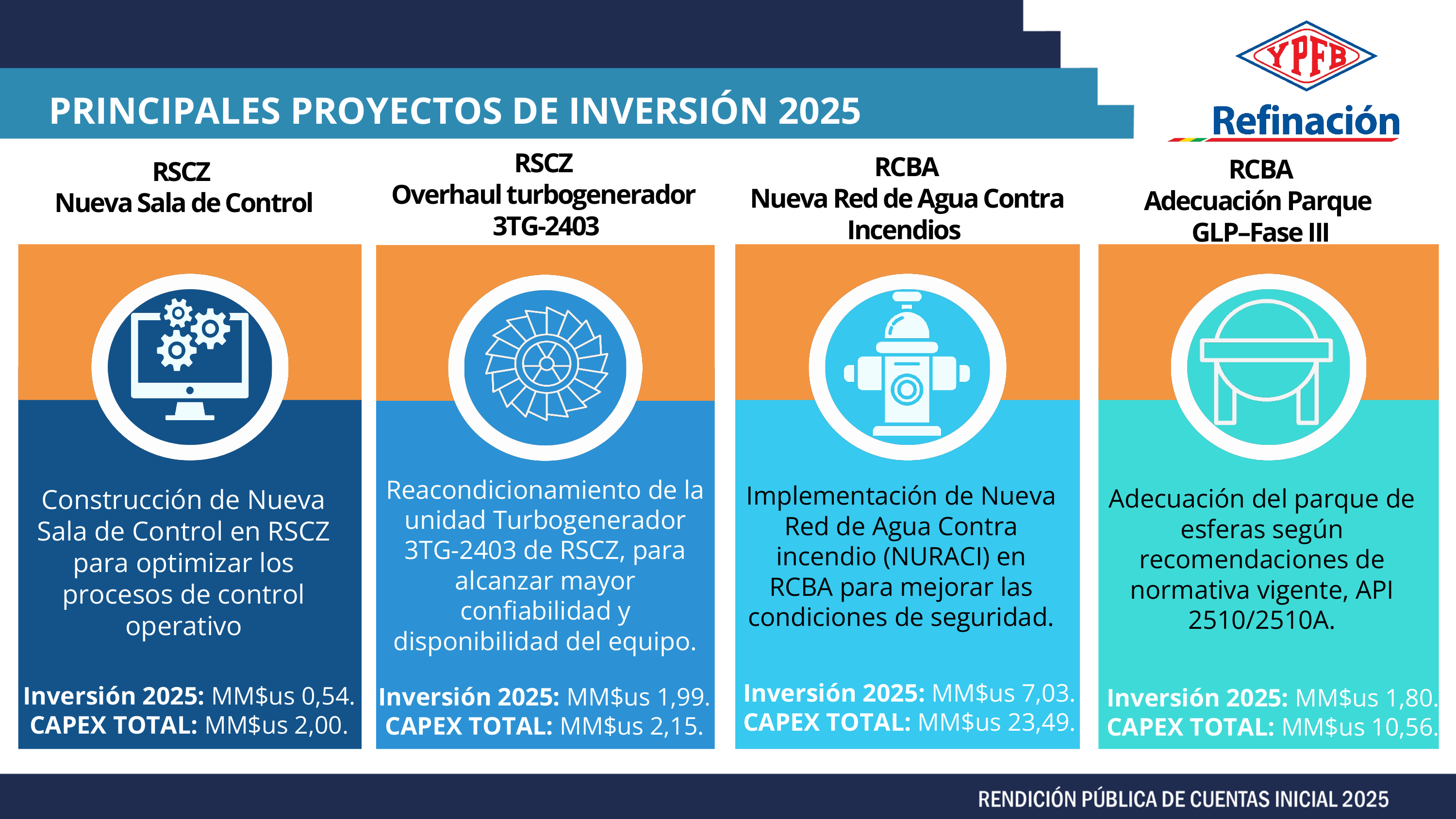

PRINCIPALES PROYECTOS DE INVERSIÓN 2025
RSCZ
Overhaul turbogenerador
3TG-2403
RCBA
Nueva Red de Agua Contra Incendios
RCBA
Adecuación Parque
GLP–Fase III
RSCZ
Nueva Sala de Control

Reacondicionamiento de la unidad Turbogenerador 3TG-2403 de RSCZ, para alcanzar mayor confiabilidad y disponibilidad del equipo.
Implementación de Nueva Red de Agua Contra incendio (NURACI) en RCBA para mejorar las condiciones de seguridad.
Adecuación del parque de esferas según recomendaciones de normativa vigente, API 2510/2510A.
Construcción de Nueva Sala de Control en RSCZ para optimizar los procesos de control operativo

Inversión 2025: MM$us 7,03.
CAPEX TOTAL: MM$us 23,49.
Inversión 2025: MM$us 0,54.
CAPEX TOTAL: MM$us 2,00.
Inversión 2025: MM$us 1,99.
CAPEX TOTAL: MM$us 2,15.
Inversión 2025: MM$us 1,80.
CAPEX TOTAL: MM$us 10,56.